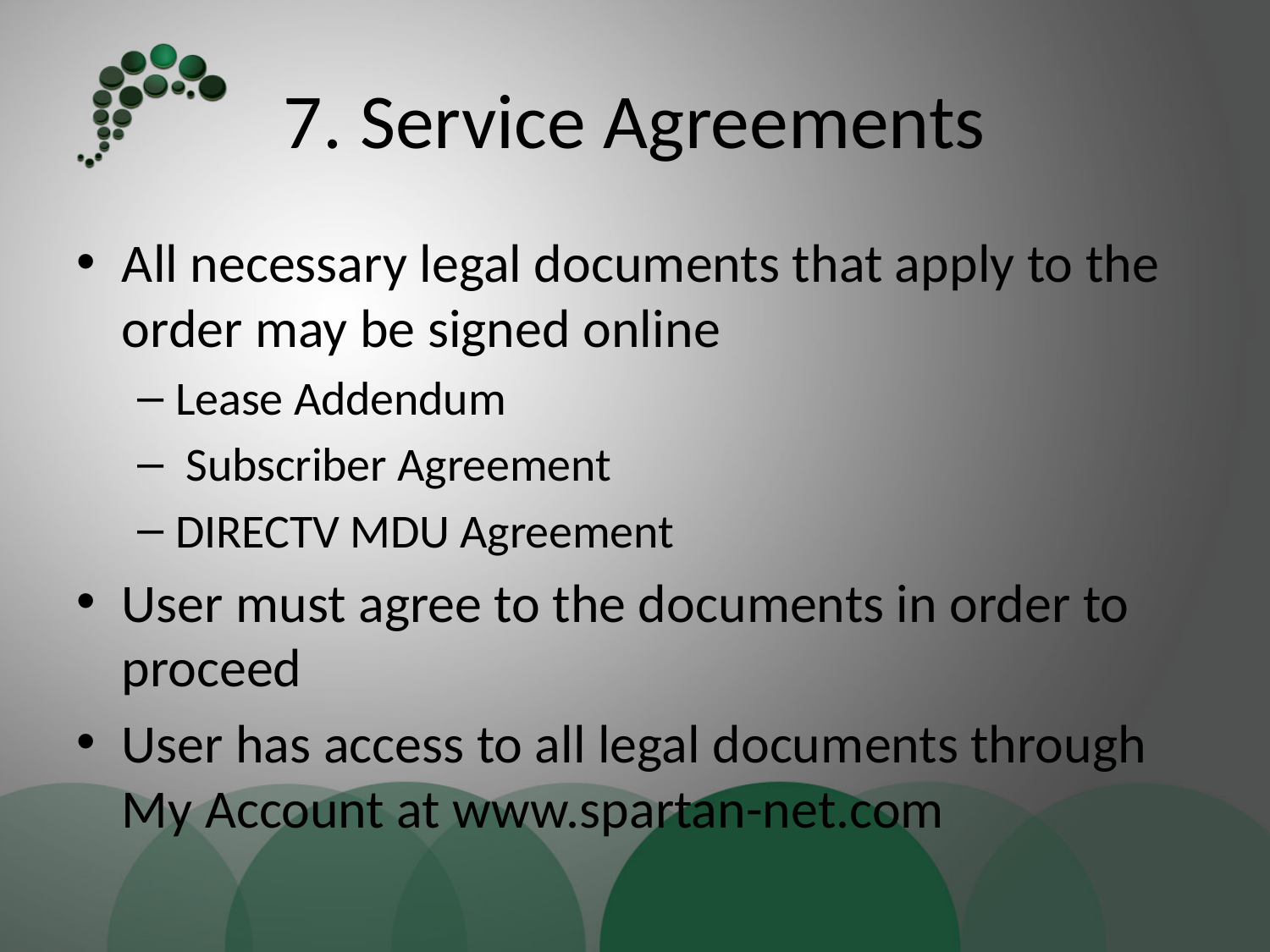

# 7. Service Agreements
All necessary legal documents that apply to the order may be signed online
Lease Addendum
 Subscriber Agreement
DIRECTV MDU Agreement
User must agree to the documents in order to proceed
User has access to all legal documents through My Account at www.spartan-net.com